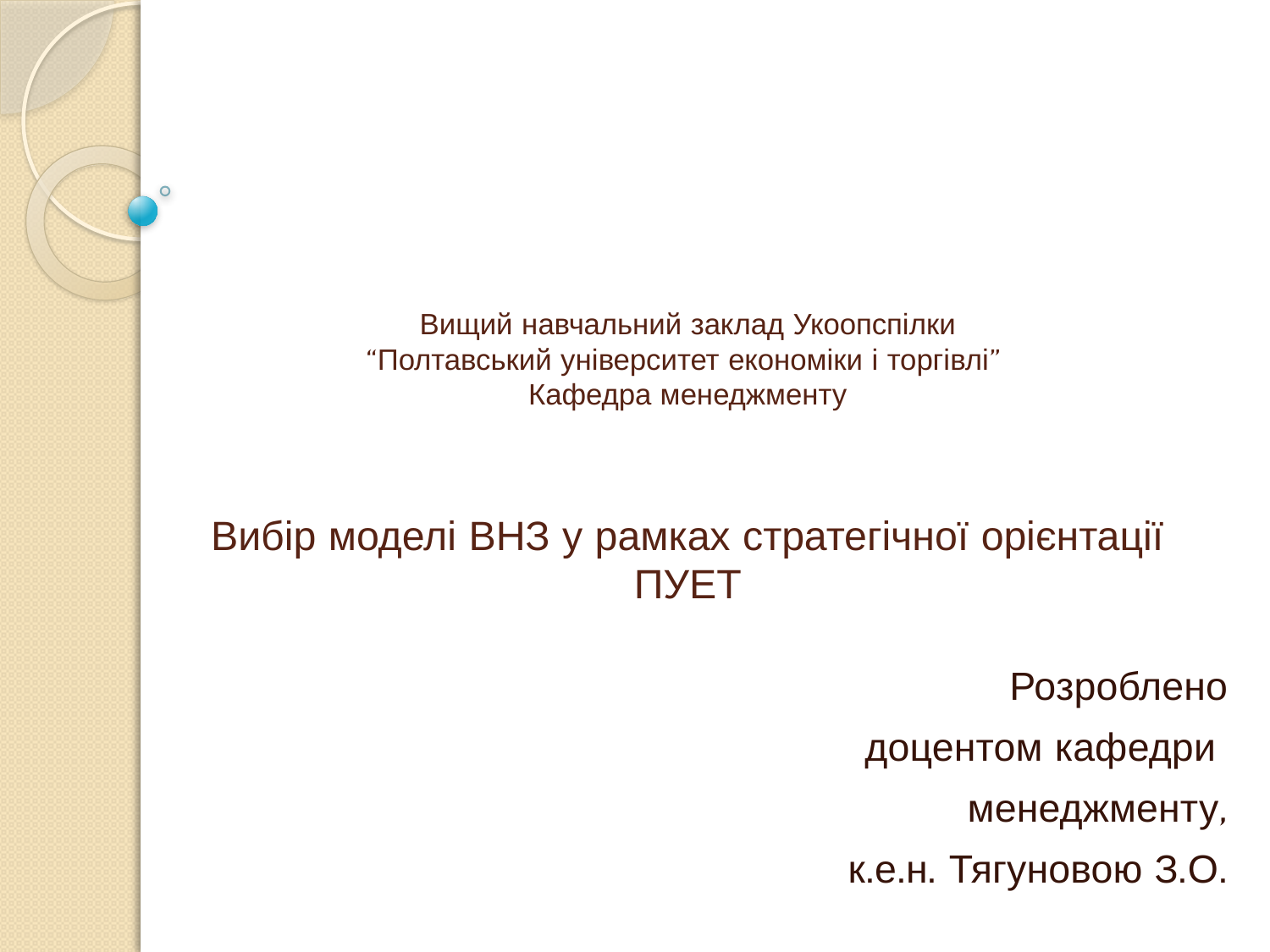

# Вищий навчальний заклад Укоопспілки “Полтавський університет економіки і торгівлі” Кафедра менеджменту Вибір моделі ВНЗ у рамках стратегічної орієнтації ПУЕТ
Розроблено
доцентом кафедри
менеджменту,
к.е.н. Тягуновою З.О.